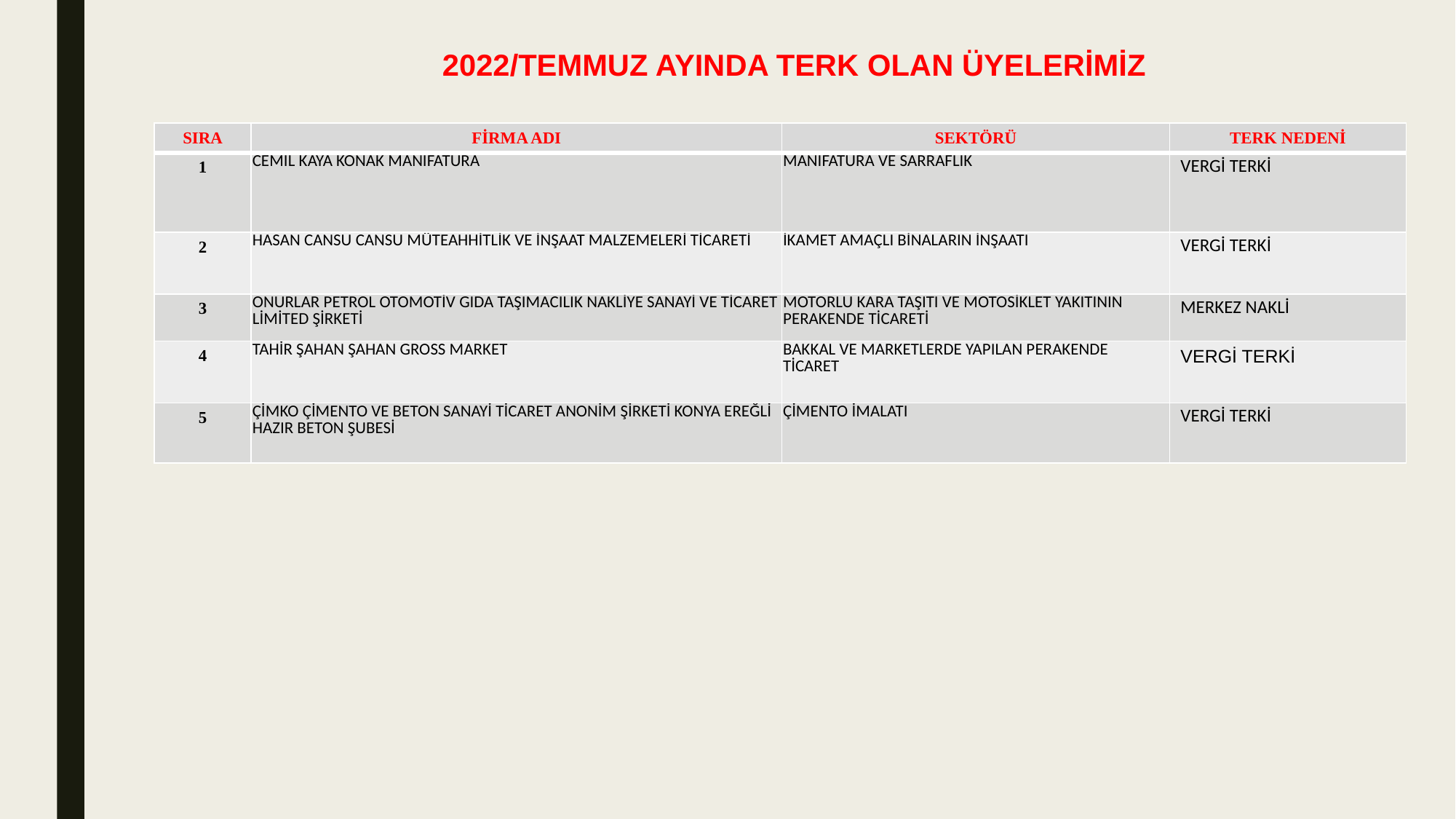

# 2022/TEMMUZ AYINDA TERK OLAN ÜYELERİMİZ
| SIRA | FİRMA ADI | SEKTÖRÜ | TERK NEDENİ |
| --- | --- | --- | --- |
| 1 | CEMİL KAYA KONAK MANİFATURA | MANİFATURA VE SARRAFLIK | VERGİ TERKİ |
| 2 | HASAN CANSU CANSU MÜTEAHHİTLİK VE İNŞAAT MALZEMELERİ TİCARETİ | İKAMET AMAÇLI BİNALARIN İNŞAATI | VERGİ TERKİ |
| 3 | ONURLAR PETROL OTOMOTİV GIDA TAŞIMACILIK NAKLİYE SANAYİ VE TİCARET LİMİTED ŞİRKETİ | MOTORLU KARA TAŞITI VE MOTOSİKLET YAKITININ PERAKENDE TİCARETİ | MERKEZ NAKLİ |
| 4 | TAHİR ŞAHAN ŞAHAN GROSS MARKET | BAKKAL VE MARKETLERDE YAPILAN PERAKENDE TİCARET | VERGİ TERKİ |
| 5 | ÇİMKO ÇİMENTO VE BETON SANAYİ TİCARET ANONİM ŞİRKETİ KONYA EREĞLİ HAZIR BETON ŞUBESİ | ÇİMENTO İMALATI | VERGİ TERKİ |